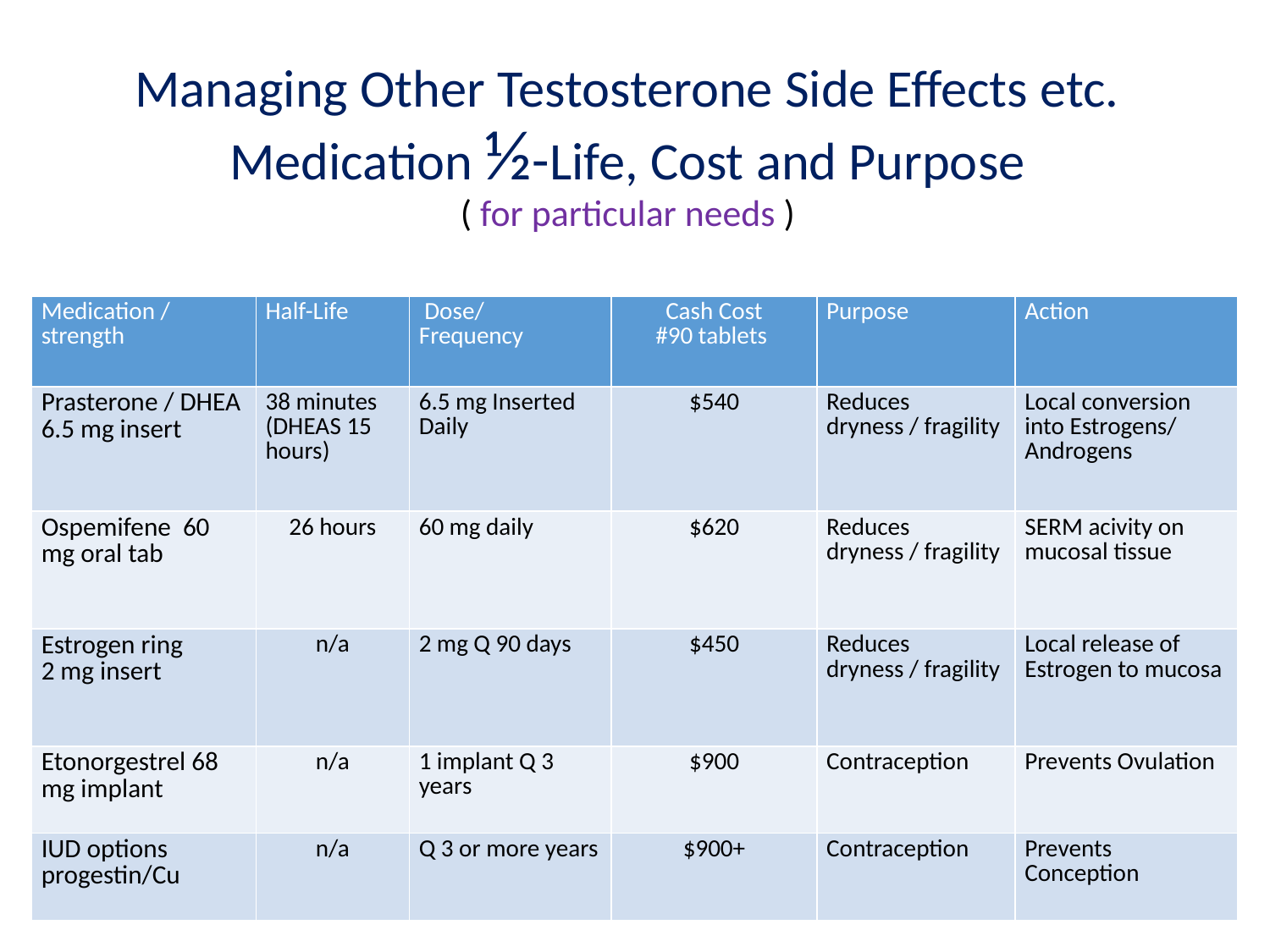

# Managing Other Testosterone Side Effects etc. Medication ½-Life, Cost and Purpose ( for particular needs )
| Medication / strength | Half-Life | Dose/ Frequency | Cash Cost #90 tablets | Purpose | Action |
| --- | --- | --- | --- | --- | --- |
| Prasterone / DHEA 6.5 mg insert | 38 minutes (DHEAS 15 hours) | 6.5 mg Inserted Daily | $540 | Reduces dryness / fragility | Local conversion into Estrogens/ Androgens |
| Ospemifene 60 mg oral tab | 26 hours | 60 mg daily | $620 | Reduces dryness / fragility | SERM acivity on mucosal tissue |
| Estrogen ring 2 mg insert | n/a | 2 mg Q 90 days | $450 | Reduces dryness / fragility | Local release of Estrogen to mucosa |
| Etonorgestrel 68 mg implant | n/a | 1 implant Q 3 years | $900 | Contraception | Prevents Ovulation |
| IUD options progestin/Cu | n/a | Q 3 or more years | $900+ | Contraception | Prevents Conception |